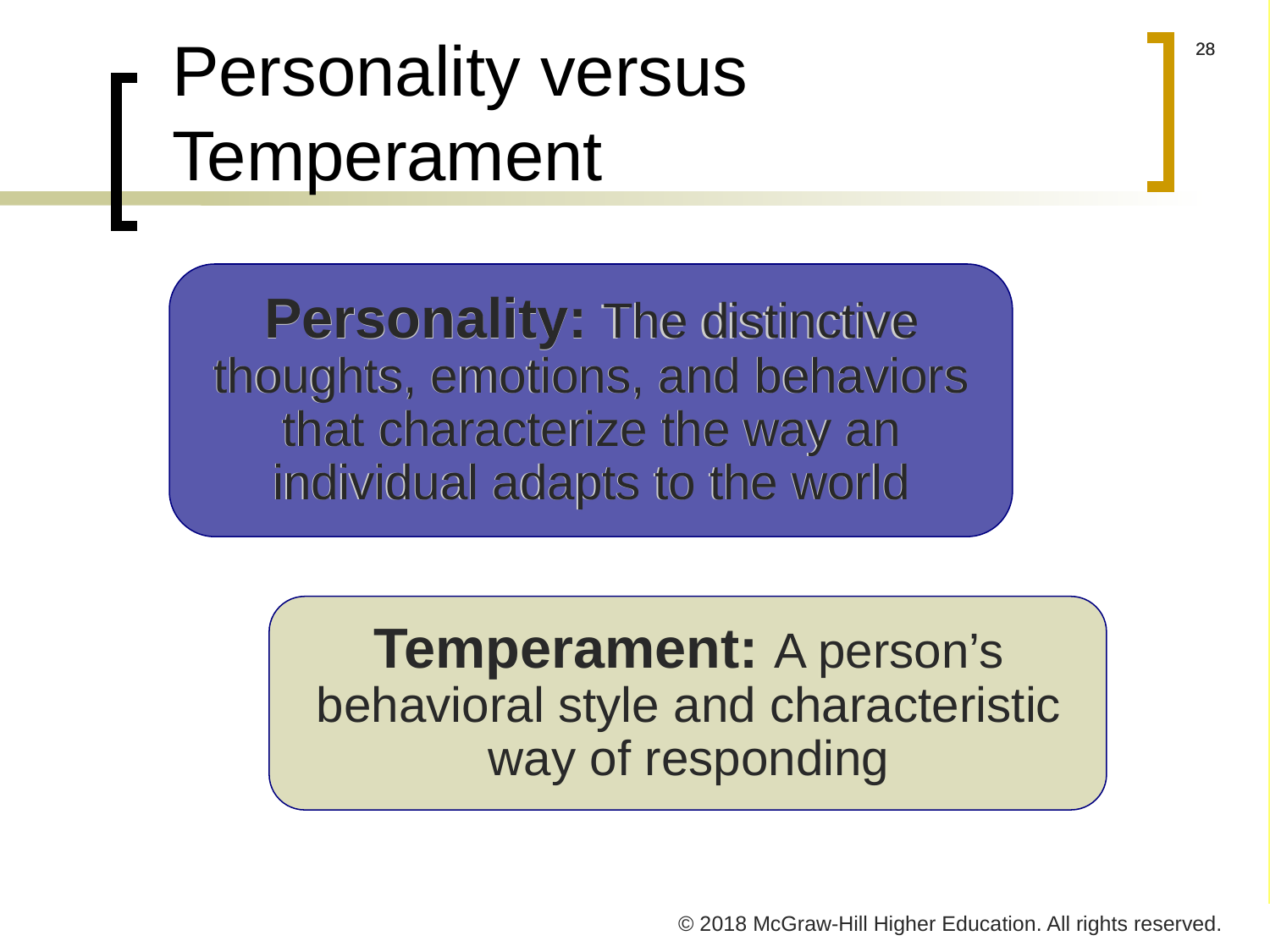

# Personality versus Temperament
Personality: The distinctive thoughts, emotions, and behaviors that characterize the way an individual adapts to the world
Temperament: A person’s behavioral style and characteristic way of responding